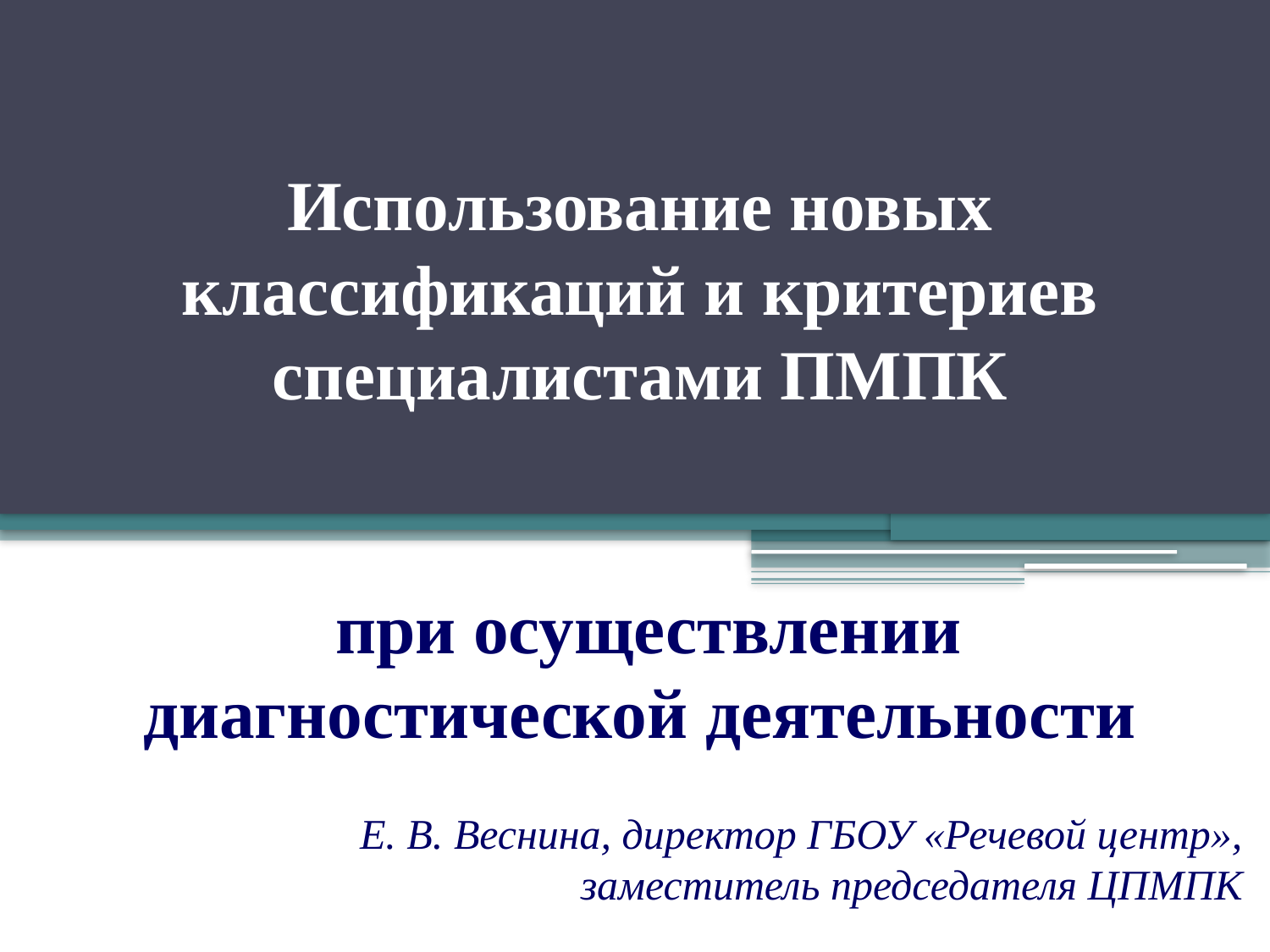

# Использование новых классификаций и критериев специалистами ПМПК при осуществлении диагностической деятельности
Е. В. Веснина, директор ГБОУ «Речевой центр», заместитель председателя ЦПМПК